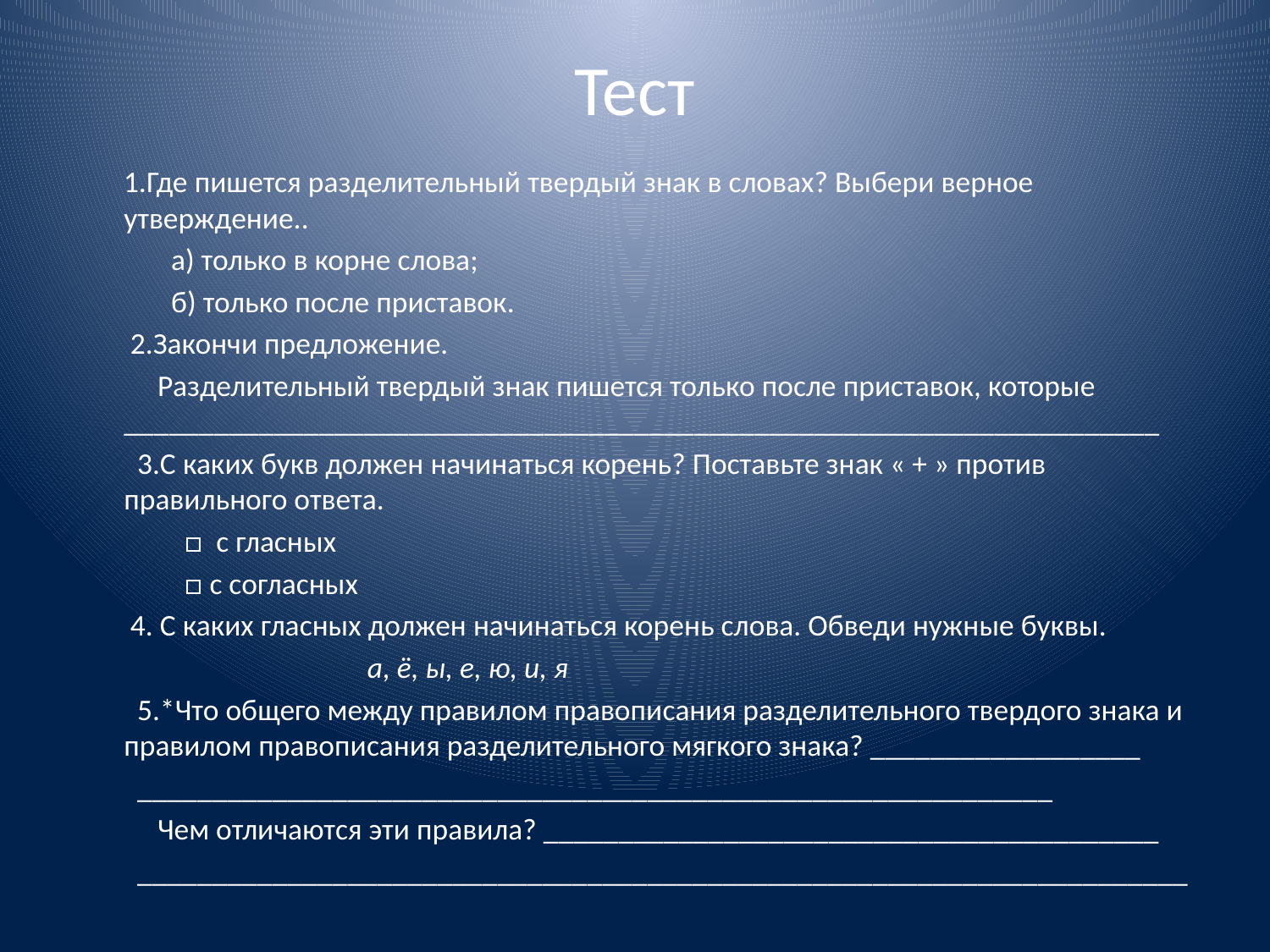

# Тест
       1.Где пишется разделительный твердый знак в словах? Выбери верное утверждение..
              а) только в корне слова;
              б) только после приставок.
        2.Закончи предложение.
            Разделительный твердый знак пишется только после приставок, которые _____________________________________________________________________
         3.С каких букв должен начинаться корень? Поставьте знак « + » против правильного ответа.
                □  с гласных
                □ с согласных
        4. С каких гласных должен начинаться корень слова. Обведи нужные буквы.
                                           а, ё, ы, е, ю, и, я
         5.*Что общего между правилом правописания разделительного твердого знака и правилом правописания разделительного мягкого знака? __________________
         _____________________________________________________________
            Чем отличаются эти правила? _________________________________________
         ______________________________________________________________________